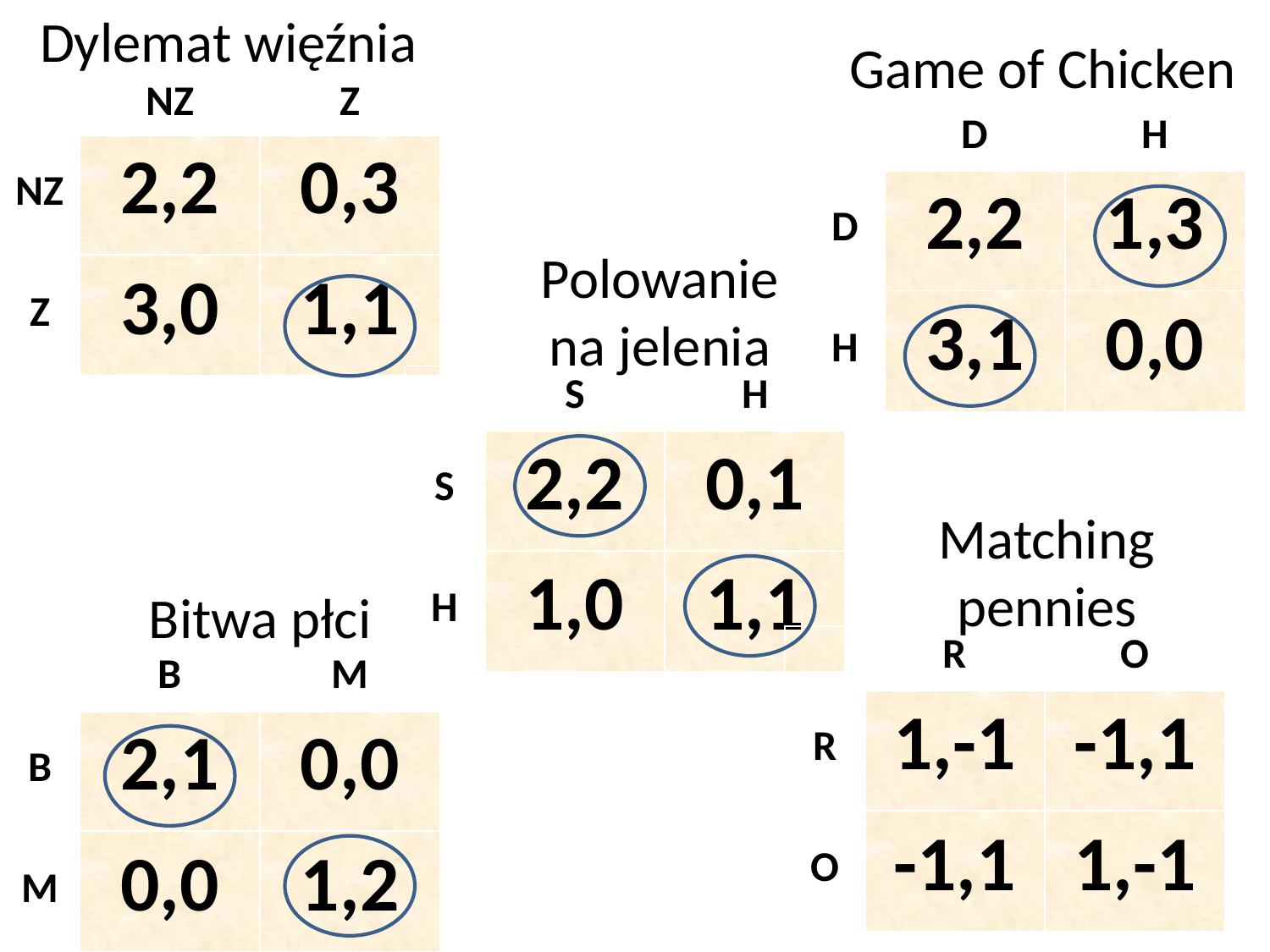

Dylemat więźnia
Game of Chicken
|  | NZ | Z |
| --- | --- | --- |
| NZ | 2,2 | 0,3 |
| Z | 3,0 | 1,1 |
|  | D | H |
| --- | --- | --- |
| D | 2,2 | 1,3 |
| H | 3,1 | 0,0 |

Polowanie
na jelenia

|  | S | H |
| --- | --- | --- |
| S | 2,2 | 0,1 |
| H | 1,0 | 1,1 |

Matching
pennies

Bitwa płci
|  | R | O |
| --- | --- | --- |
| R | 1,-1 | -1,1 |
| O | -1,1 | 1,-1 |
|  | B | M |
| --- | --- | --- |
| B | 2,1 | 0,0 |
| M | 0,0 | 1,2 |